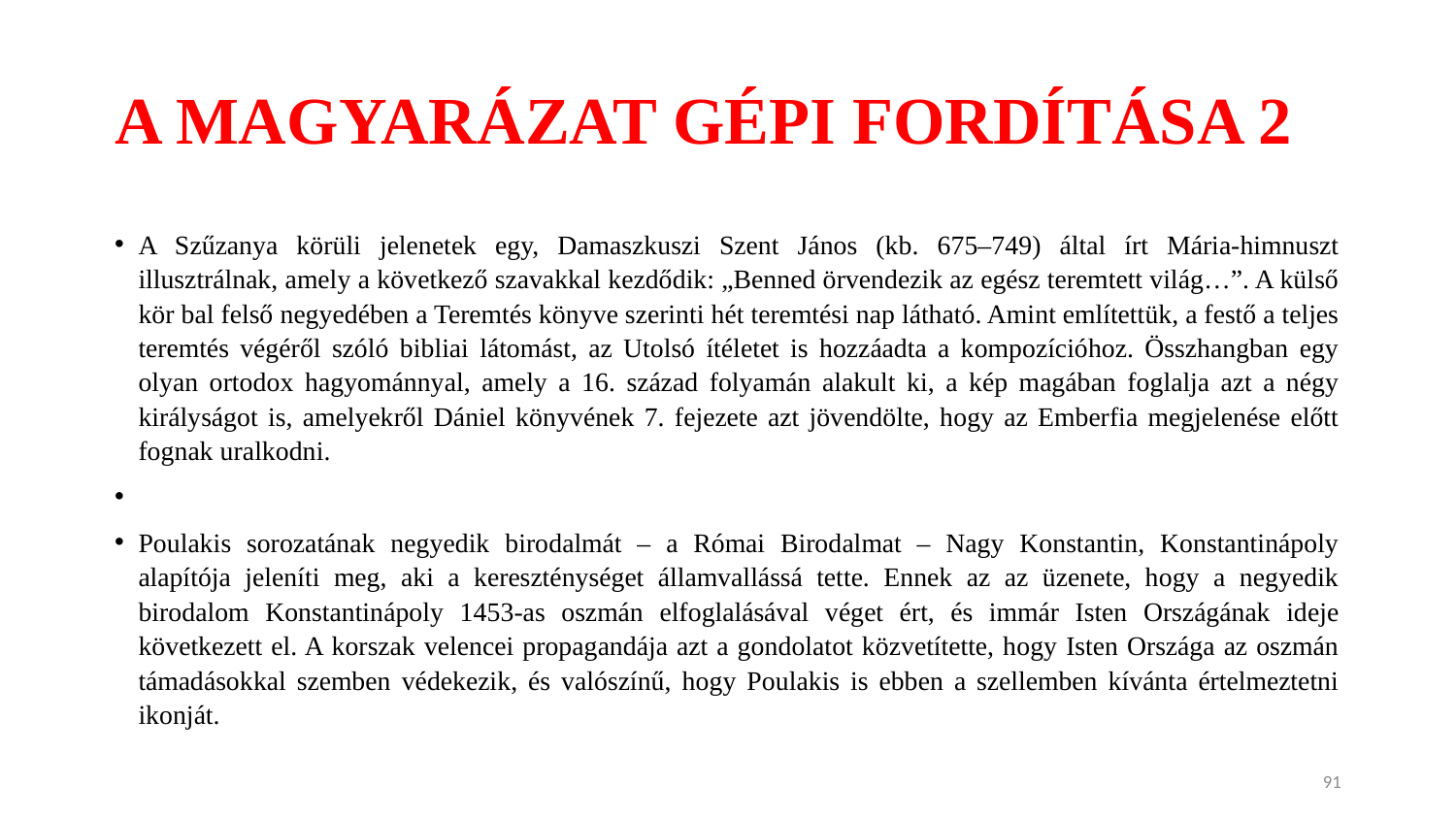

# A MAGYARÁZAT GÉPI FORDÍTÁSA 2
A Szűzanya körüli jelenetek egy, Damaszkuszi Szent János (kb. 675–749) által írt Mária-himnuszt illusztrálnak, amely a következő szavakkal kezdődik: „Benned örvendezik az egész teremtett világ…”. A külső kör bal felső negyedében a Teremtés könyve szerinti hét teremtési nap látható. Amint említettük, a festő a teljes teremtés végéről szóló bibliai látomást, az Utolsó ítéletet is hozzáadta a kompozícióhoz. Összhangban egy olyan ortodox hagyománnyal, amely a 16. század folyamán alakult ki, a kép magában foglalja azt a négy királyságot is, amelyekről Dániel könyvének 7. fejezete azt jövendölte, hogy az Emberfia megjelenése előtt fognak uralkodni.

Poulakis sorozatának negyedik birodalmát – a Római Birodalmat – Nagy Konstantin, Konstantinápoly alapítója jeleníti meg, aki a kereszténységet államvallássá tette. Ennek az az üzenete, hogy a negyedik birodalom Konstantinápoly 1453-as oszmán elfoglalásával véget ért, és immár Isten Országának ideje következett el. A korszak velencei propagandája azt a gondolatot közvetítette, hogy Isten Országa az oszmán támadásokkal szemben védekezik, és valószínű, hogy Poulakis is ebben a szellemben kívánta értelmeztetni ikonját.

91